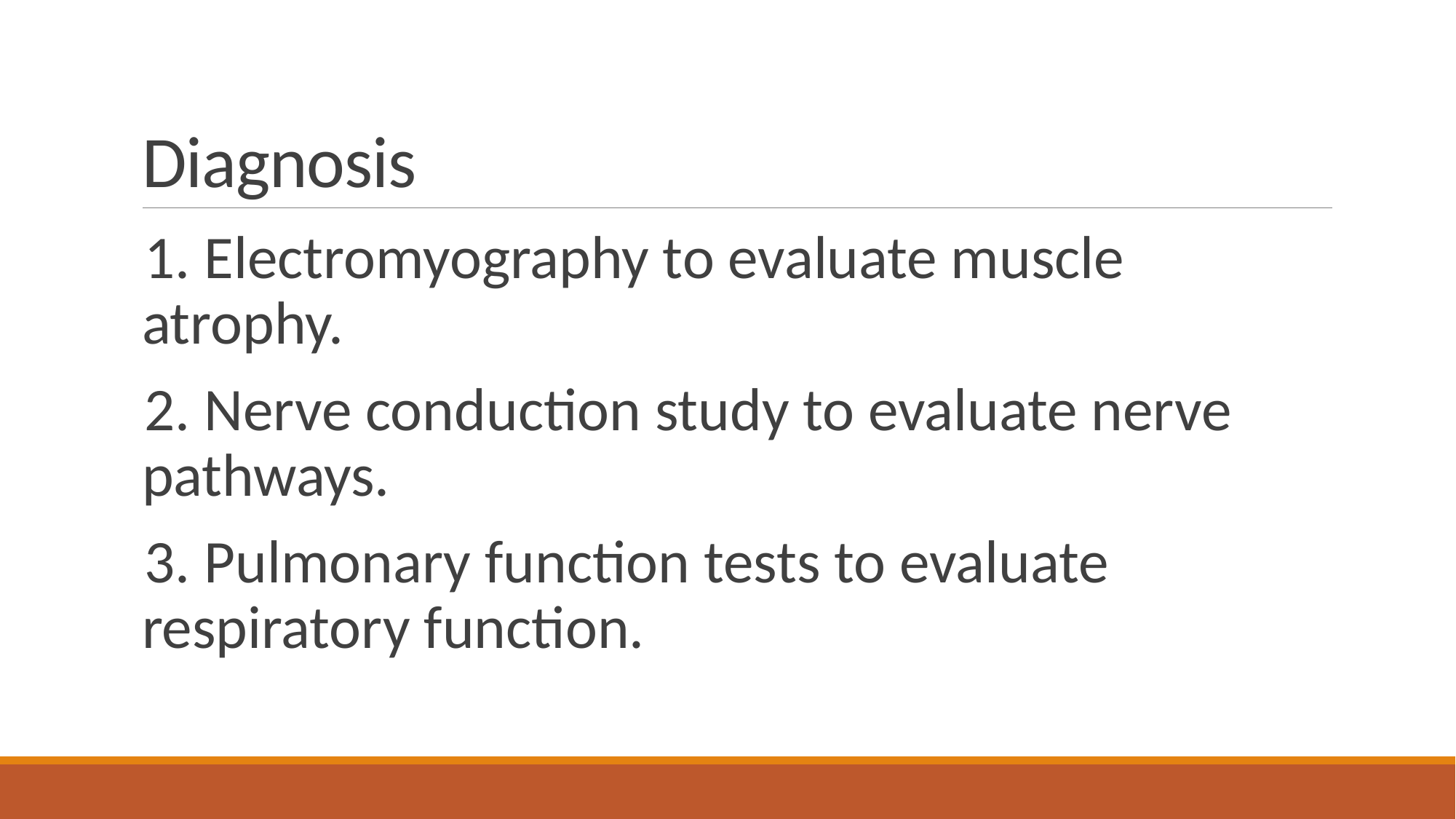

# Diagnosis
1. Electromyography to evaluate muscle atrophy.
2. Nerve conduction study to evaluate nerve pathways.
3. Pulmonary function tests to evaluate respiratory function.